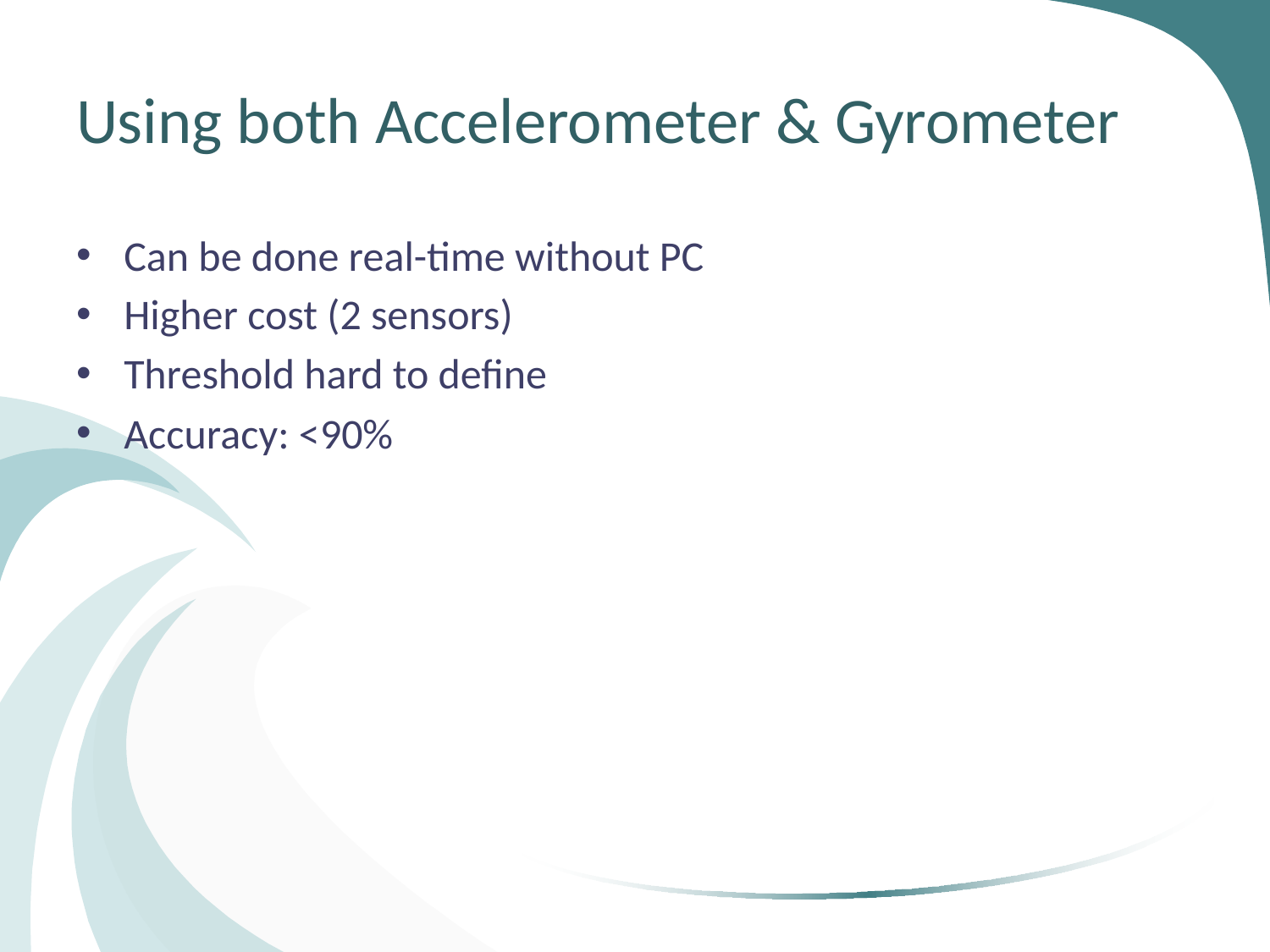

# Using both Accelerometer & Gyrometer
Can be done real-time without PC
Higher cost (2 sensors)
Threshold hard to define
Accuracy: <90%